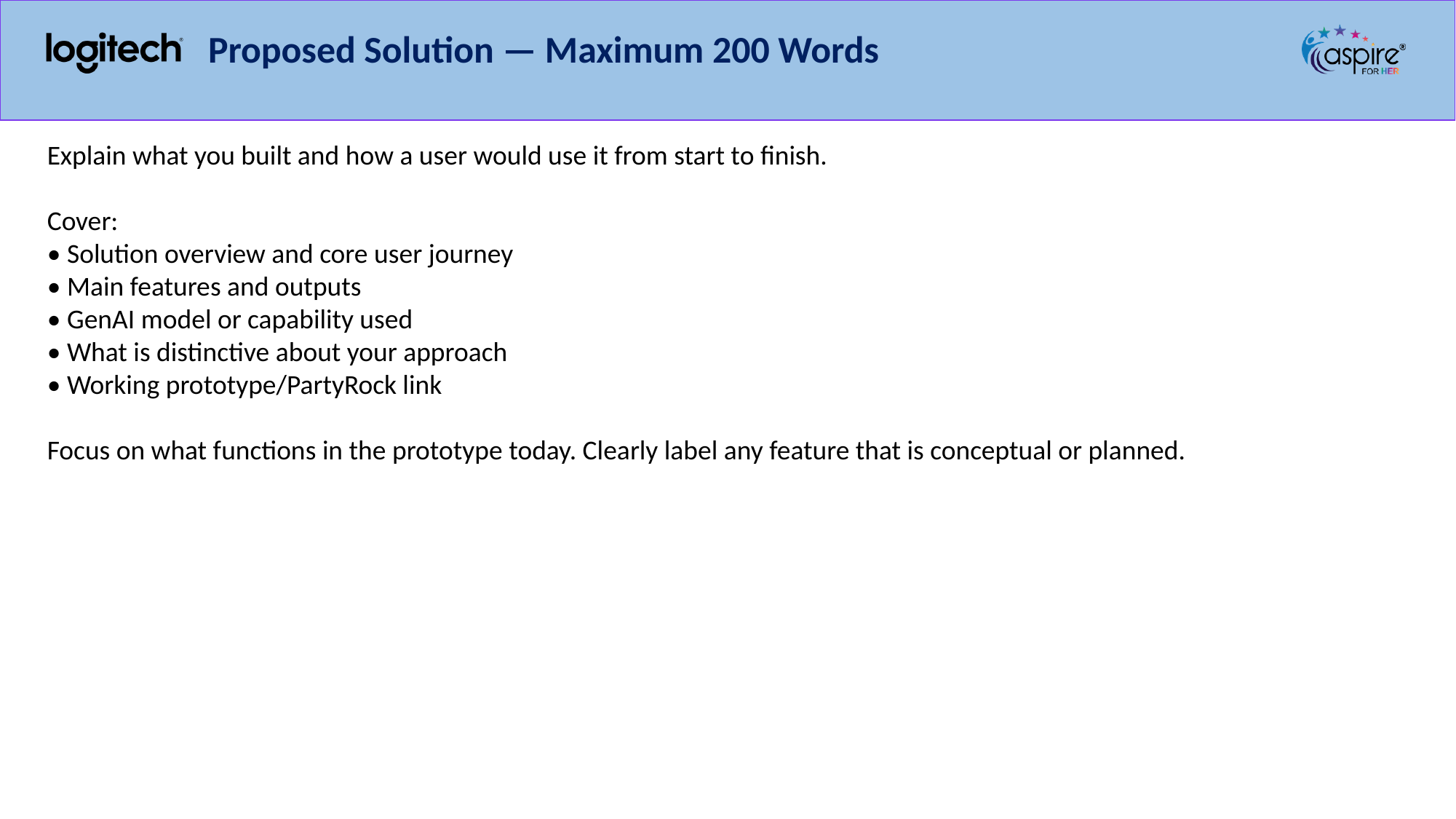

Proposed Solution — Maximum 200 Words
Explain what you built and how a user would use it from start to finish.

Cover:
• Solution overview and core user journey
• Main features and outputs
• GenAI model or capability used
• What is distinctive about your approach
• Working prototype/PartyRock link

Focus on what functions in the prototype today. Clearly label any feature that is conceptual or planned.